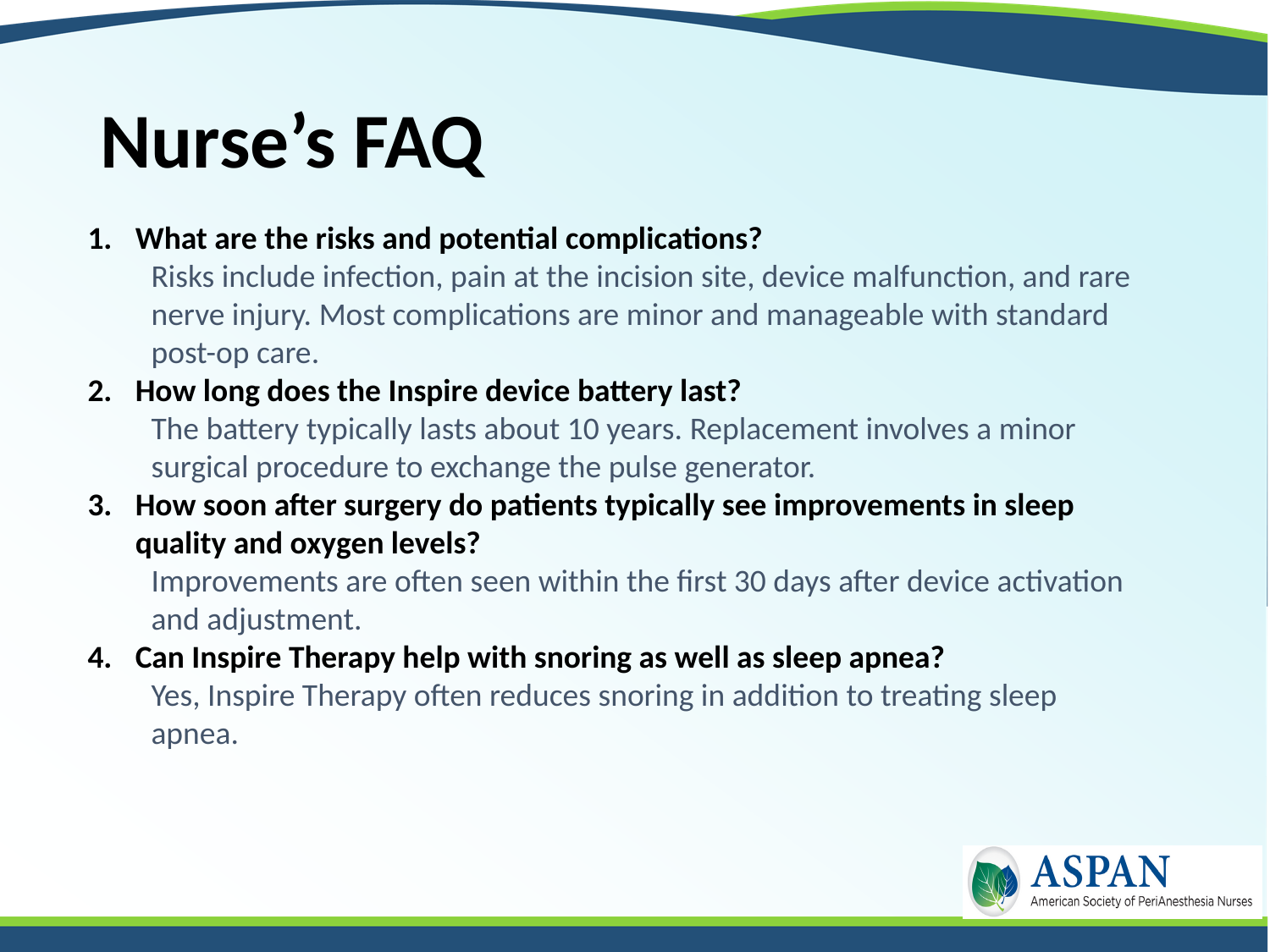

# Nurse’s FAQ
What are the risks and potential complications?
Risks include infection, pain at the incision site, device malfunction, and rare nerve injury. Most complications are minor and manageable with standard post-op care.
How long does the Inspire device battery last?
The battery typically lasts about 10 years. Replacement involves a minor surgical procedure to exchange the pulse generator.
How soon after surgery do patients typically see improvements in sleep quality and oxygen levels?
Improvements are often seen within the first 30 days after device activation and adjustment.
Can Inspire Therapy help with snoring as well as sleep apnea?
Yes, Inspire Therapy often reduces snoring in addition to treating sleep apnea.